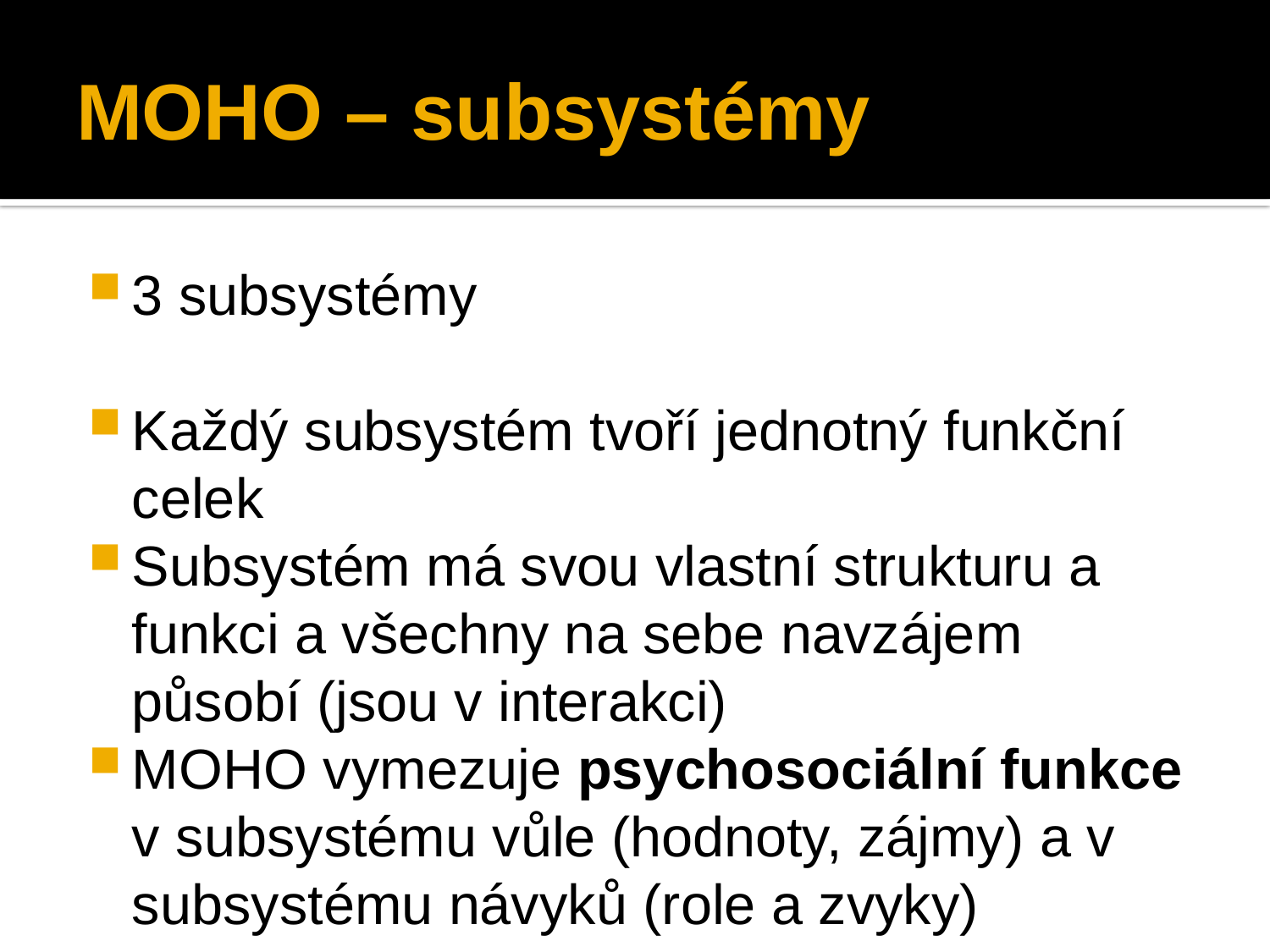

# MOHO – subsystémy
3 subsystémy

Každý subsystém tvoří jednotný funkční celek
Subsystém má svou vlastní strukturu a funkci a všechny na sebe navzájem působí (jsou v interakci)
MOHO vymezuje psychosociální funkce v subsystému vůle (hodnoty, zájmy) a v subsystému návyků (role a zvyky)